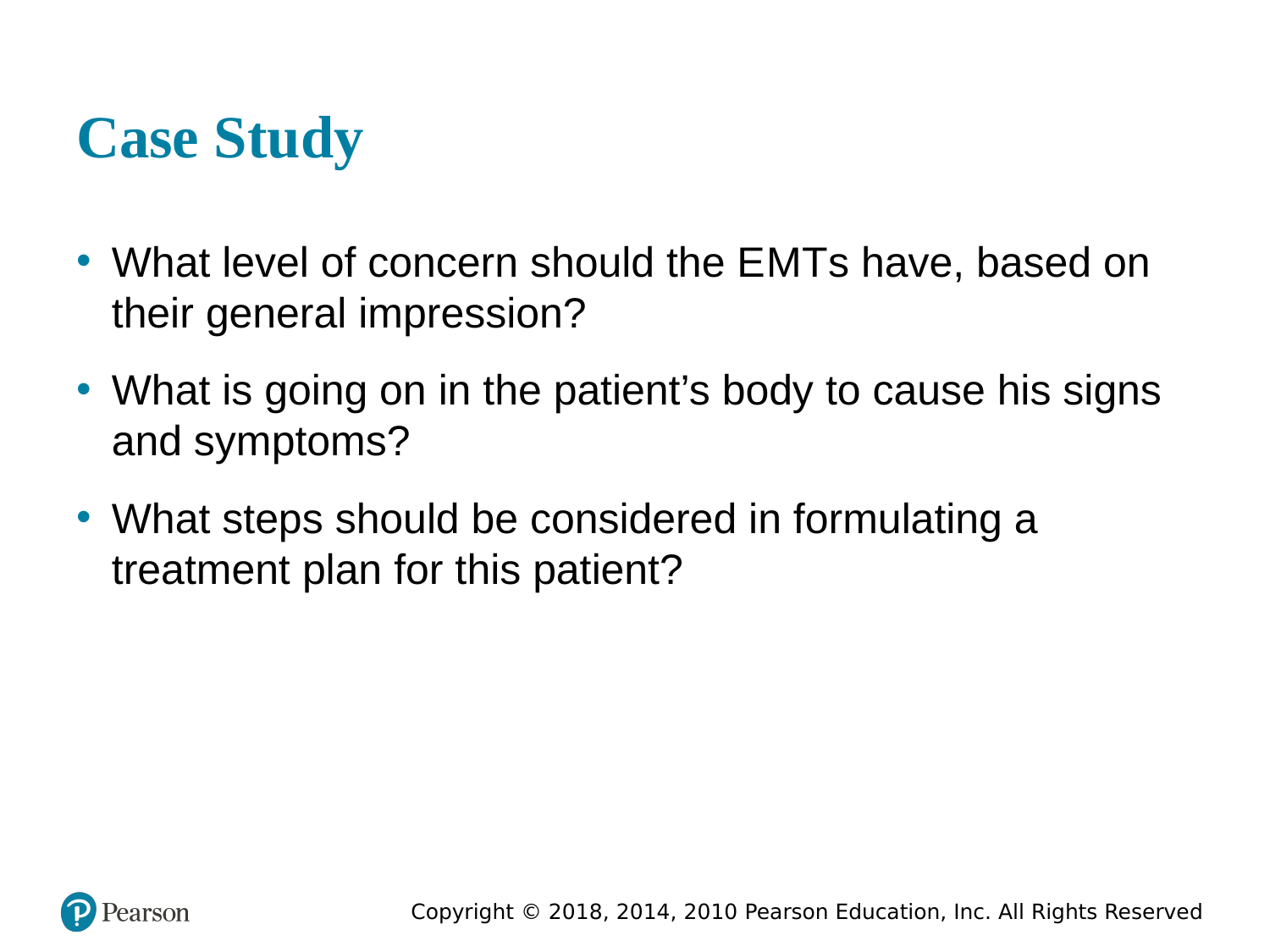

# Case Study
What level of concern should the E M T s have, based on their general impression?
What is going on in the patient’s body to cause his signs and symptoms?
What steps should be considered in formulating a treatment plan for this patient?